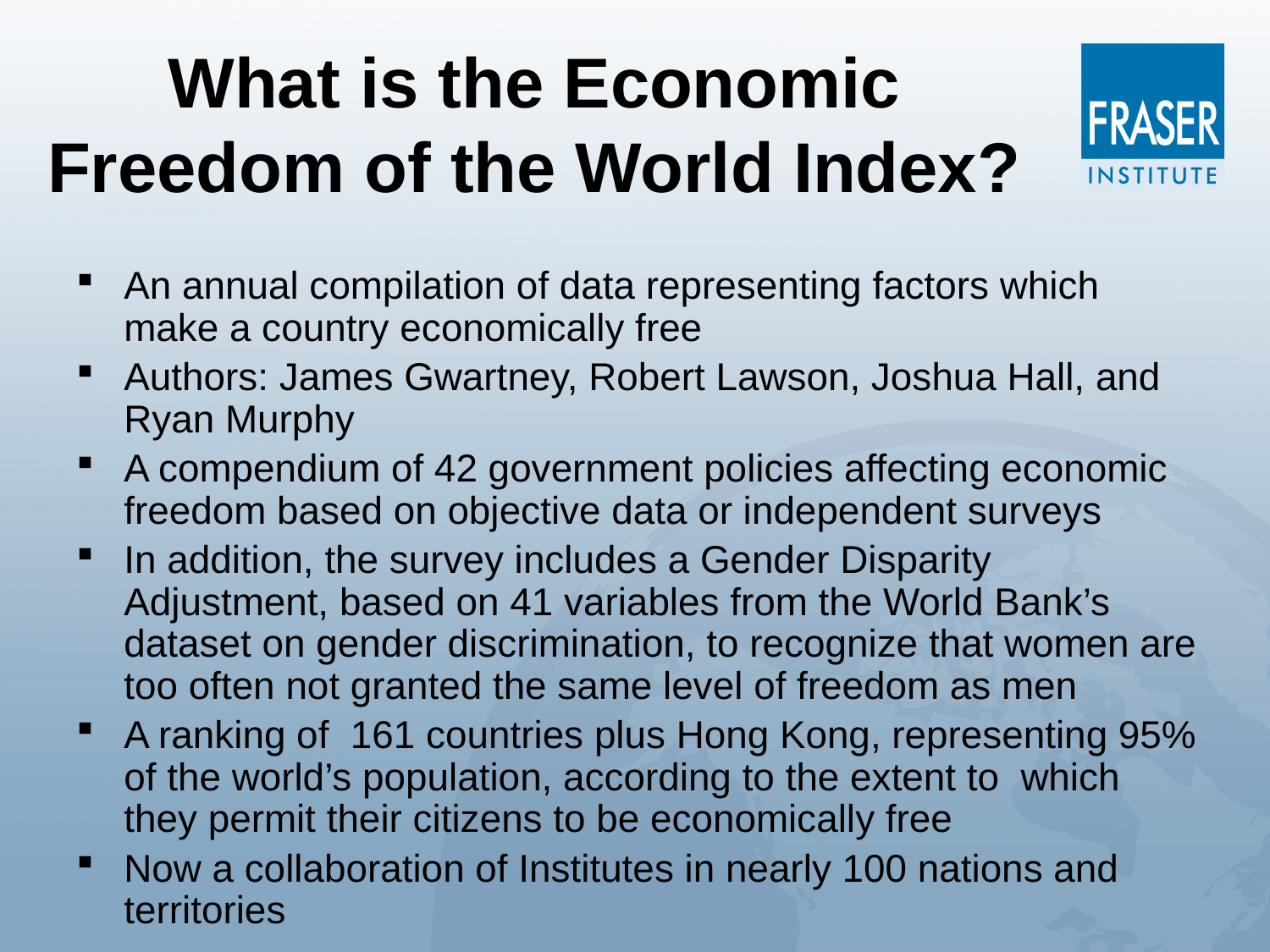

What is the Economic Freedom of the World Index?

An annual compilation of data representing factors which make a country economically free
Authors: James Gwartney, Robert Lawson, Joshua Hall, and Ryan Murphy
A compendium of 42 government policies affecting economic freedom based on objective data or independent surveys
In addition, the survey includes a Gender Disparity Adjustment, based on 41 variables from the World Bank’s dataset on gender discrimination, to recognize that women are too often not granted the same level of freedom as men
A ranking of  161 countries plus Hong Kong, representing 95% of the world’s population, according to the extent to  which they permit their citizens to be economically free
Now a collaboration of Institutes in nearly 100 nations and territories